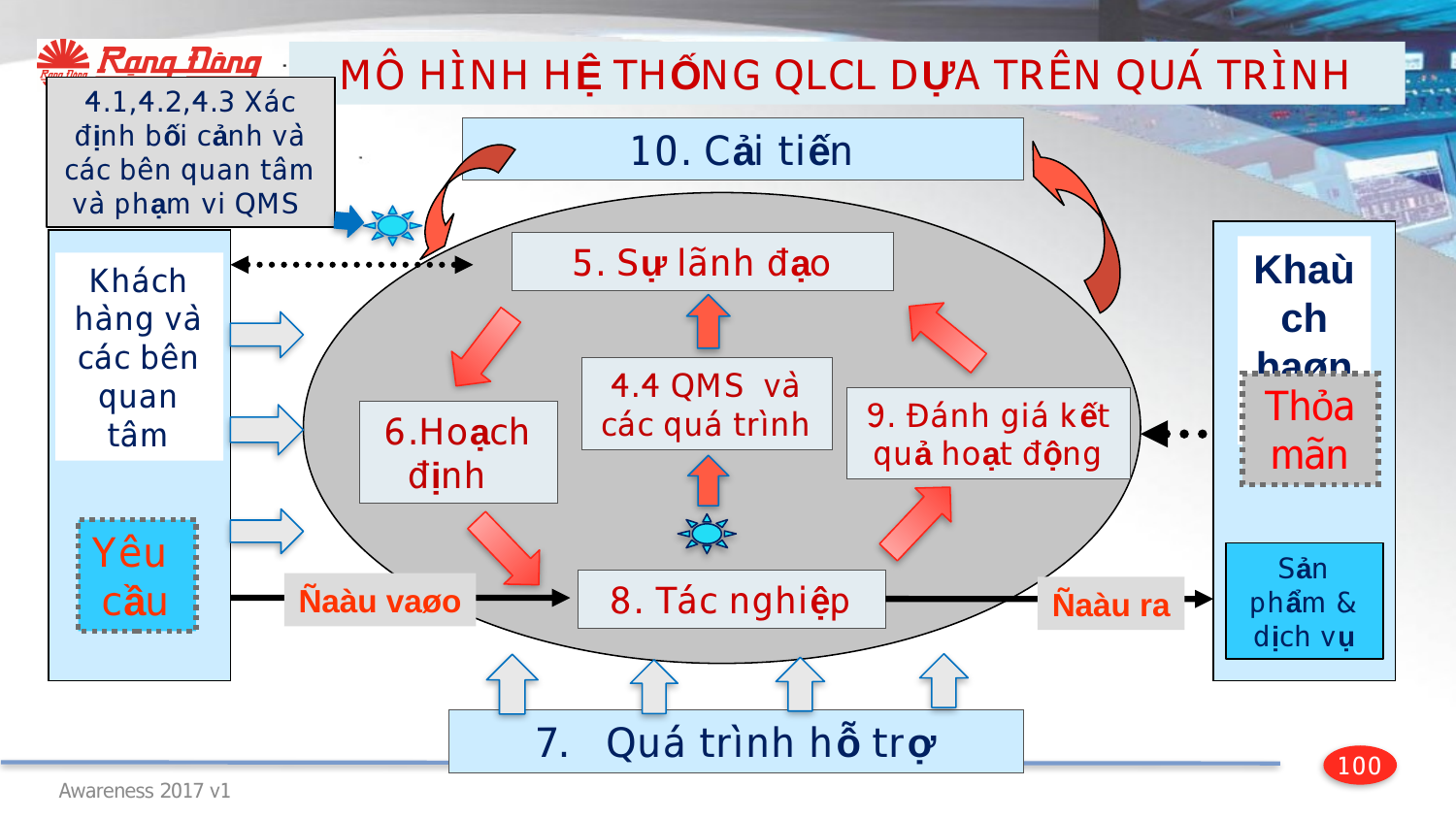

MÔ HÌNH HỆ THỐNG QLCL DỰA TRÊN QUÁ TRÌNH
4.1,4.2,4.3 Xác định bối cảnh và các bên quan tâm và phạm vi QMS
10. Cải tiến

Khaùch
haøng
Thỏa
mãn
Sản phẩm & dịch vụ

Khách hàng và các bên quan tâm
Yêu
cầu
5. Sự lãnh đạo

4.4 QMS  và các quá trình
9. Đánh giá kết quả hoạt động
6.Hoạch định

8. Tác nghiệp
Ñaàu vaøo
Ñaàu ra

7.   Quá trình hỗ trợ